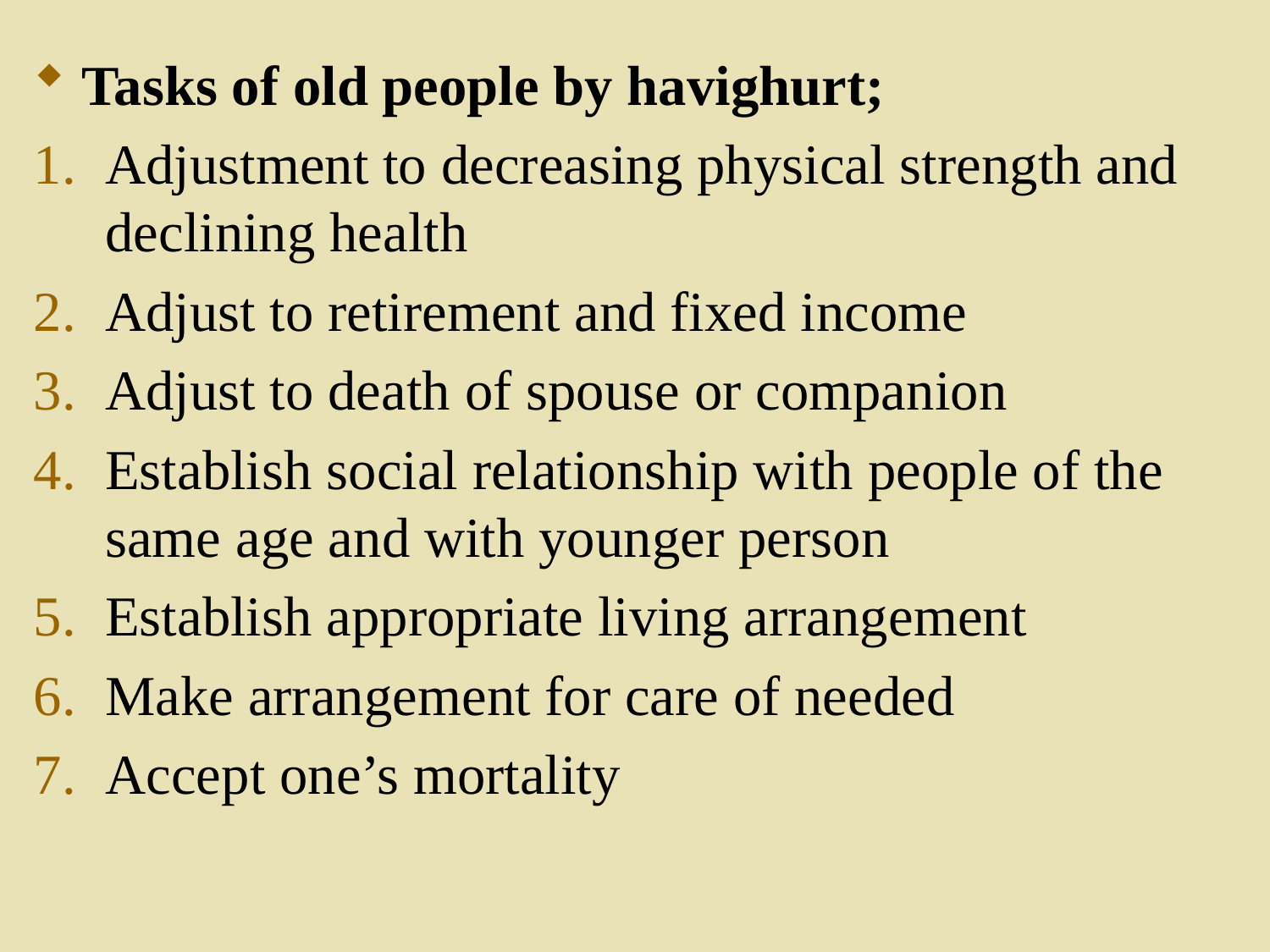

Tasks of old people by havighurt;
Adjustment to decreasing physical strength and declining health
Adjust to retirement and fixed income
Adjust to death of spouse or companion
Establish social relationship with people of the same age and with younger person
Establish appropriate living arrangement
Make arrangement for care of needed
Accept one’s mortality
106